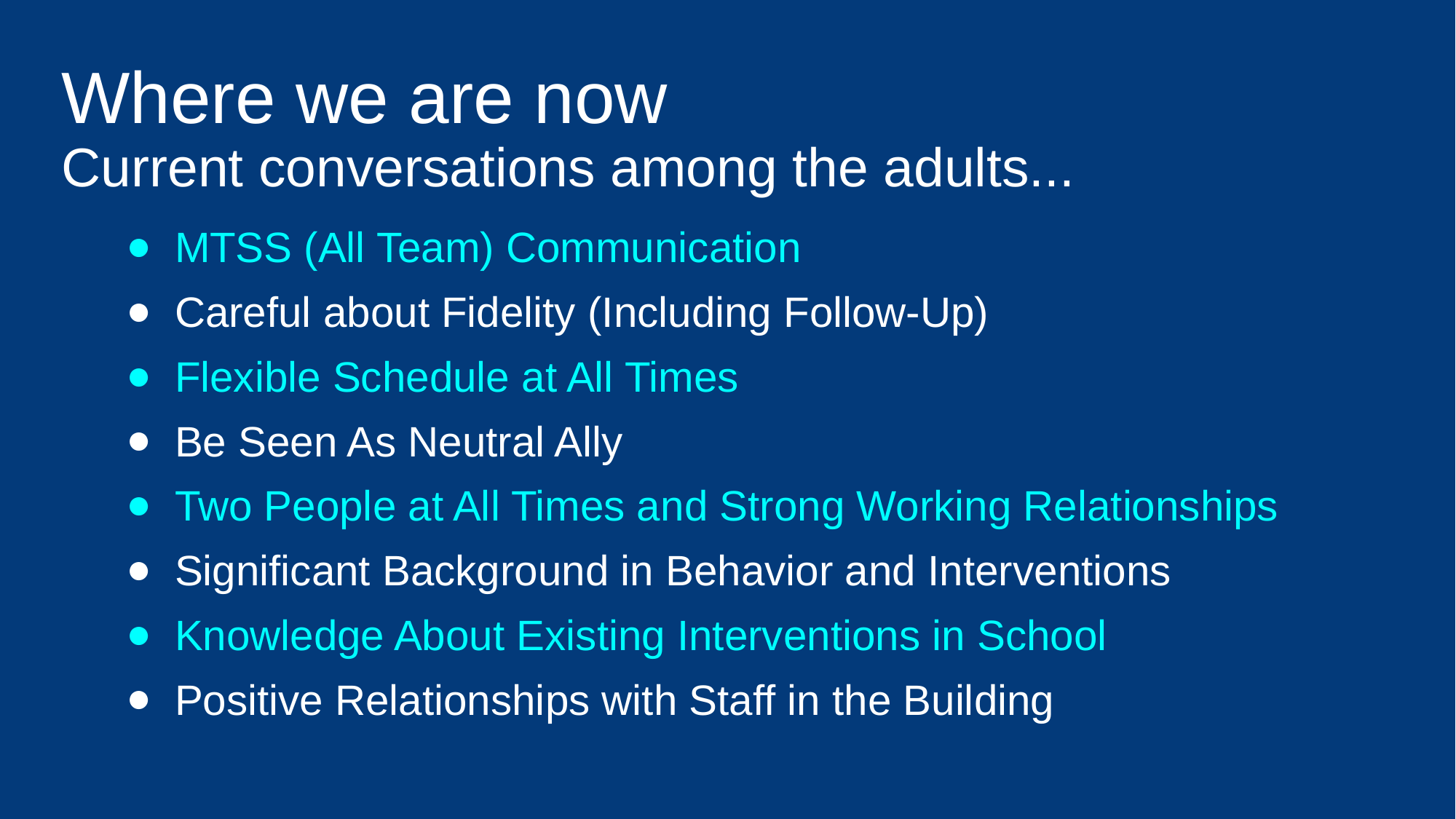

# Where we are now
Current conversations among the adults...
MTSS (All Team) Communication
Careful about Fidelity (Including Follow-Up)
Flexible Schedule at All Times
Be Seen As Neutral Ally
Two People at All Times and Strong Working Relationships
Significant Background in Behavior and Interventions
Knowledge About Existing Interventions in School
Positive Relationships with Staff in the Building